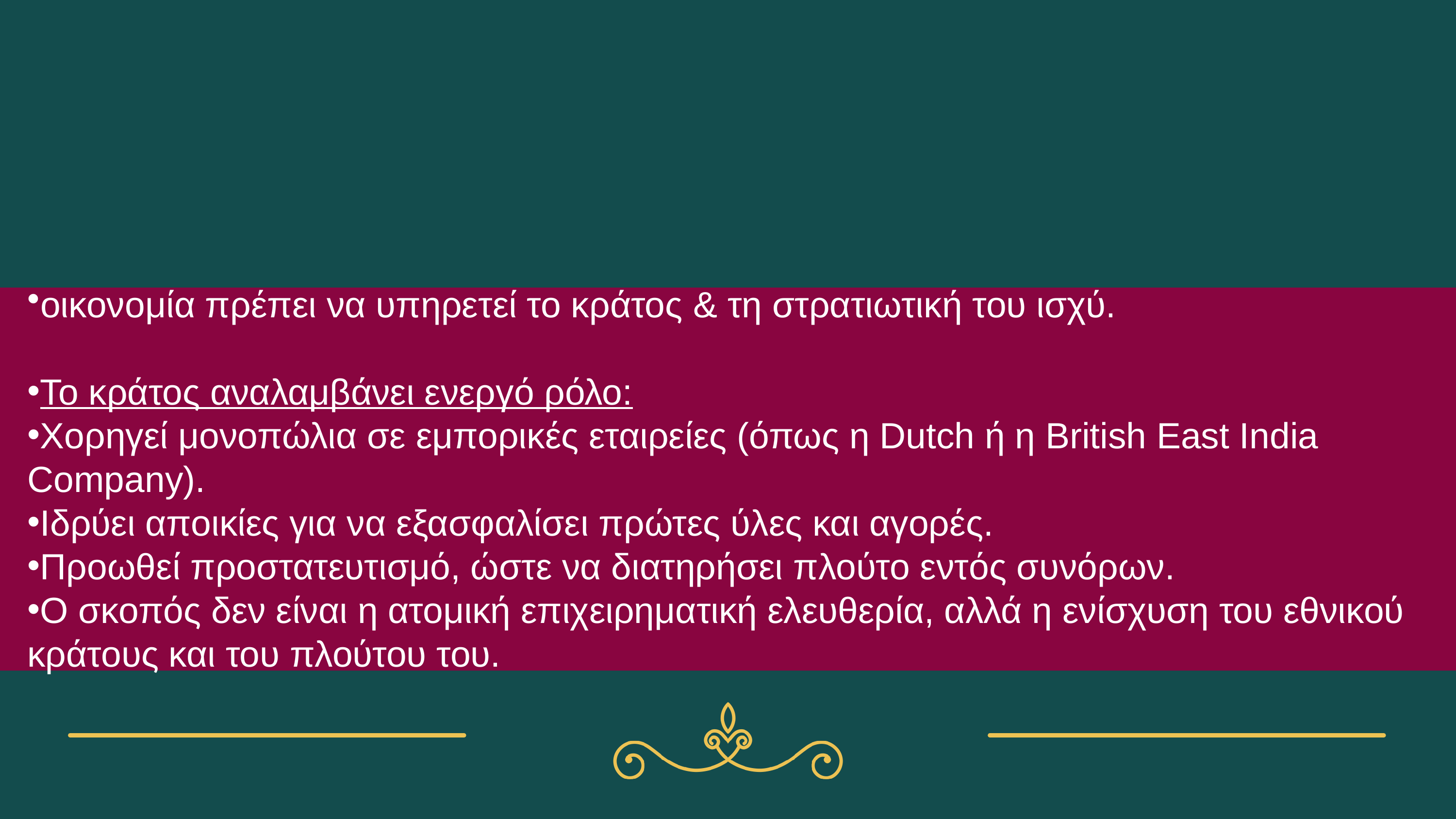

οικονομία πρέπει να υπηρετεί το κράτος & τη στρατιωτική του ισχύ.

Το κράτος αναλαμβάνει ενεργό ρόλο:
Χορηγεί μονοπώλια σε εμπορικές εταιρείες (όπως η Dutch ή η British East India Company).
Ιδρύει αποικίες για να εξασφαλίσει πρώτες ύλες και αγορές.
Προωθεί προστατευτισμό, ώστε να διατηρήσει πλούτο εντός συνόρων.
Ο σκοπός δεν είναι η ατομική επιχειρηματική ελευθερία, αλλά η ενίσχυση του εθνικού κράτους και του πλούτου του.